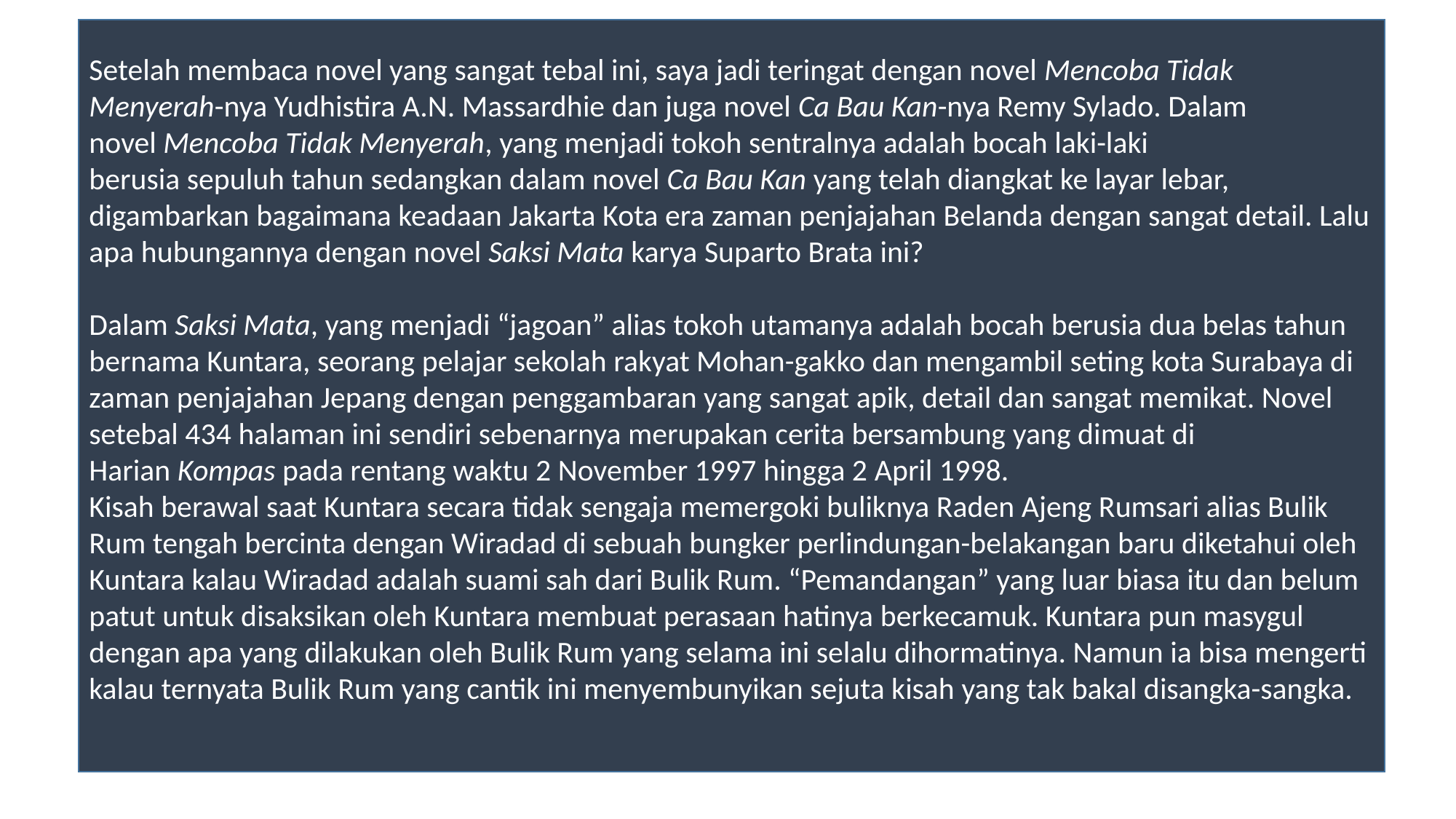

Setelah membaca novel yang sangat tebal ini, saya jadi teringat dengan novel Mencoba Tidak Menyerah-nya Yudhistira A.N. Massardhie dan juga novel Ca Bau Kan-nya Remy Sylado. Dalam novel Mencoba Tidak Menyerah, yang menjadi tokoh sentralnya adalah bocah laki-laki
berusia sepuluh tahun sedangkan dalam novel Ca Bau Kan yang telah diangkat ke layar lebar, digambarkan bagaimana keadaan Jakarta Kota era zaman penjajahan Belanda dengan sangat detail. Lalu apa hubungannya dengan novel Saksi Mata karya Suparto Brata ini?
Dalam Saksi Mata, yang menjadi “jagoan” alias tokoh utamanya adalah bocah berusia dua belas tahun bernama Kuntara, seorang pelajar sekolah rakyat Mohan-gakko dan mengambil seting kota Surabaya di zaman penjajahan Jepang dengan penggambaran yang sangat apik, detail dan sangat memikat. Novel setebal 434 halaman ini sendiri sebenarnya merupakan cerita bersambung yang dimuat di Harian Kompas pada rentang waktu 2 November 1997 hingga 2 April 1998.
Kisah berawal saat Kuntara secara tidak sengaja memergoki buliknya Raden Ajeng Rumsari alias Bulik Rum tengah bercinta dengan Wiradad di sebuah bungker perlindungan-belakangan baru diketahui oleh Kuntara kalau Wiradad adalah suami sah dari Bulik Rum. “Pemandangan” yang luar biasa itu dan belum patut untuk disaksikan oleh Kuntara membuat perasaan hatinya berkecamuk. Kuntara pun masygul dengan apa yang dilakukan oleh Bulik Rum yang selama ini selalu dihormatinya. Namun ia bisa mengerti kalau ternyata Bulik Rum yang cantik ini menyembunyikan sejuta kisah yang tak bakal disangka-sangka.